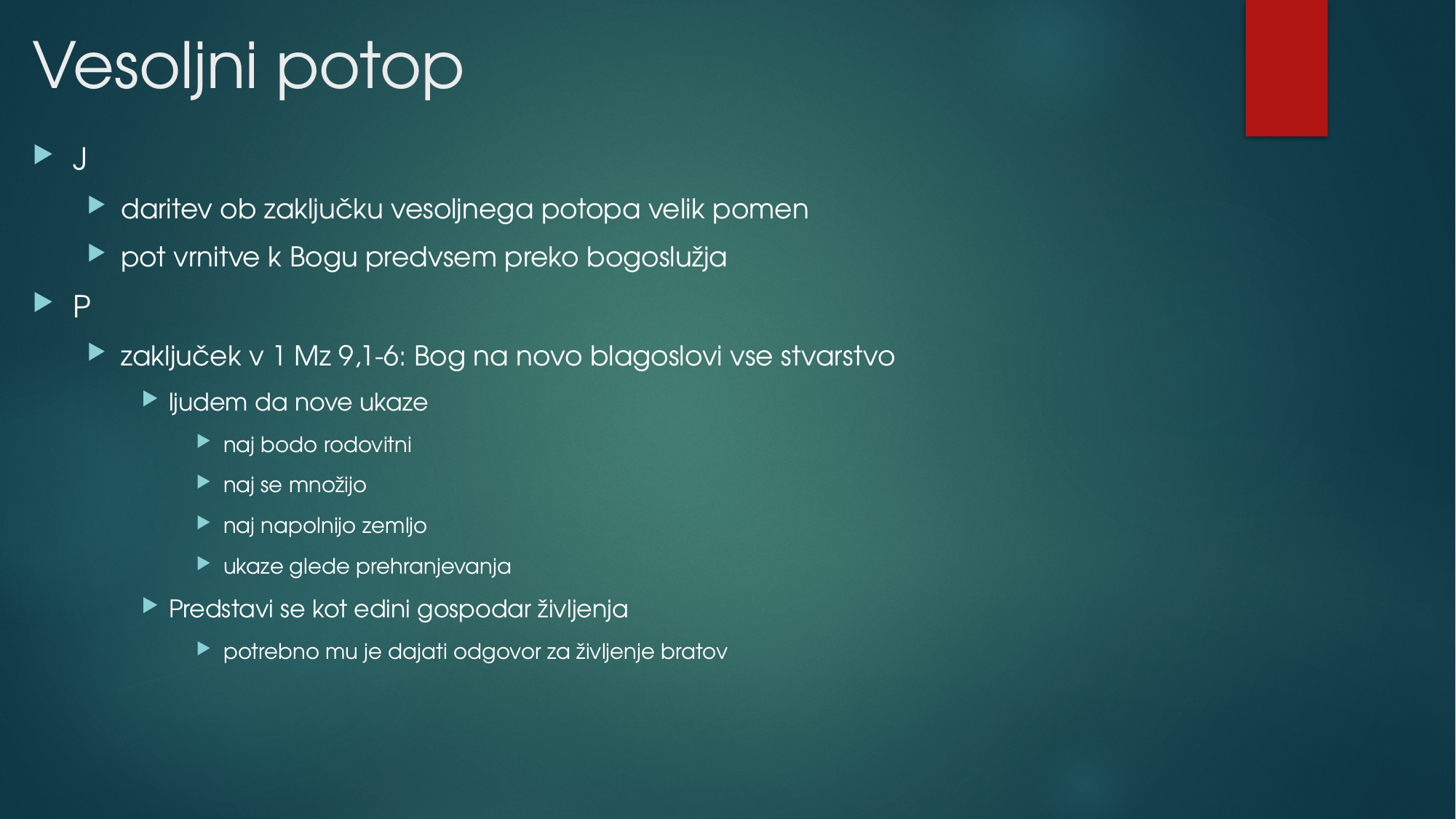

# Vesoljni potop
J
daritev ob zaključku vesoljnega potopa velik pomen
pot vrnitve k Bogu predvsem preko bogoslužja
P
zaključek v 1 Mz 9,1-6: Bog na novo blagoslovi vse stvarstvo
ljudem da nove ukaze
naj bodo rodovitni
naj se množijo
naj napolnijo zemljo
ukaze glede prehranjevanja
Predstavi se kot edini gospodar življenja
potrebno mu je dajati odgovor za življenje bratov